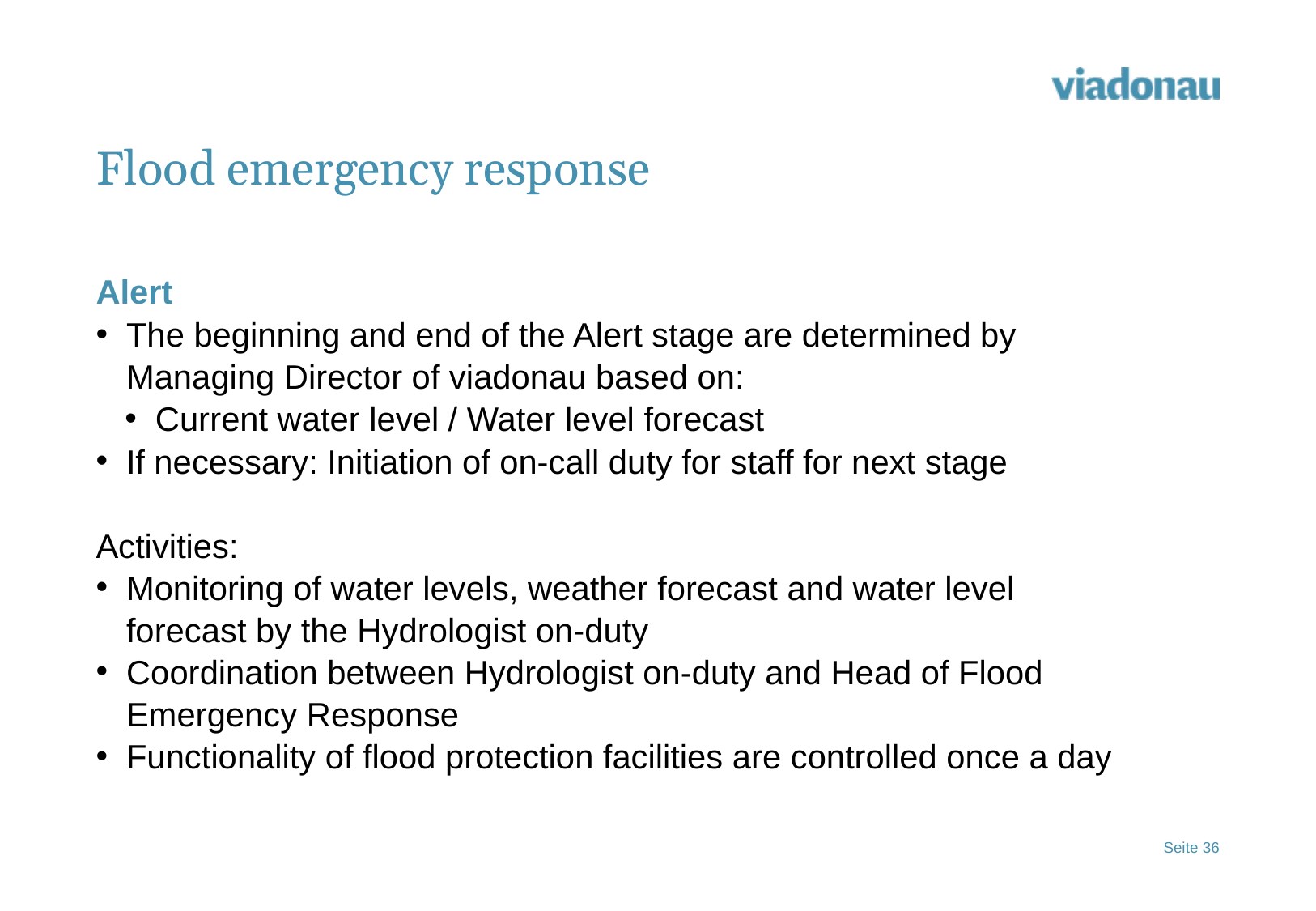

# Flood emergency response
Alert
The beginning and end of the Alert stage are determined by Managing Director of viadonau based on:
Current water level / Water level forecast
If necessary: Initiation of on-call duty for staff for next stage

Activities:
Monitoring of water levels, weather forecast and water level forecast by the Hydrologist on-duty
Coordination between Hydrologist on-duty and Head of Flood Emergency Response
Functionality of flood protection facilities are controlled once a day
Seite 36